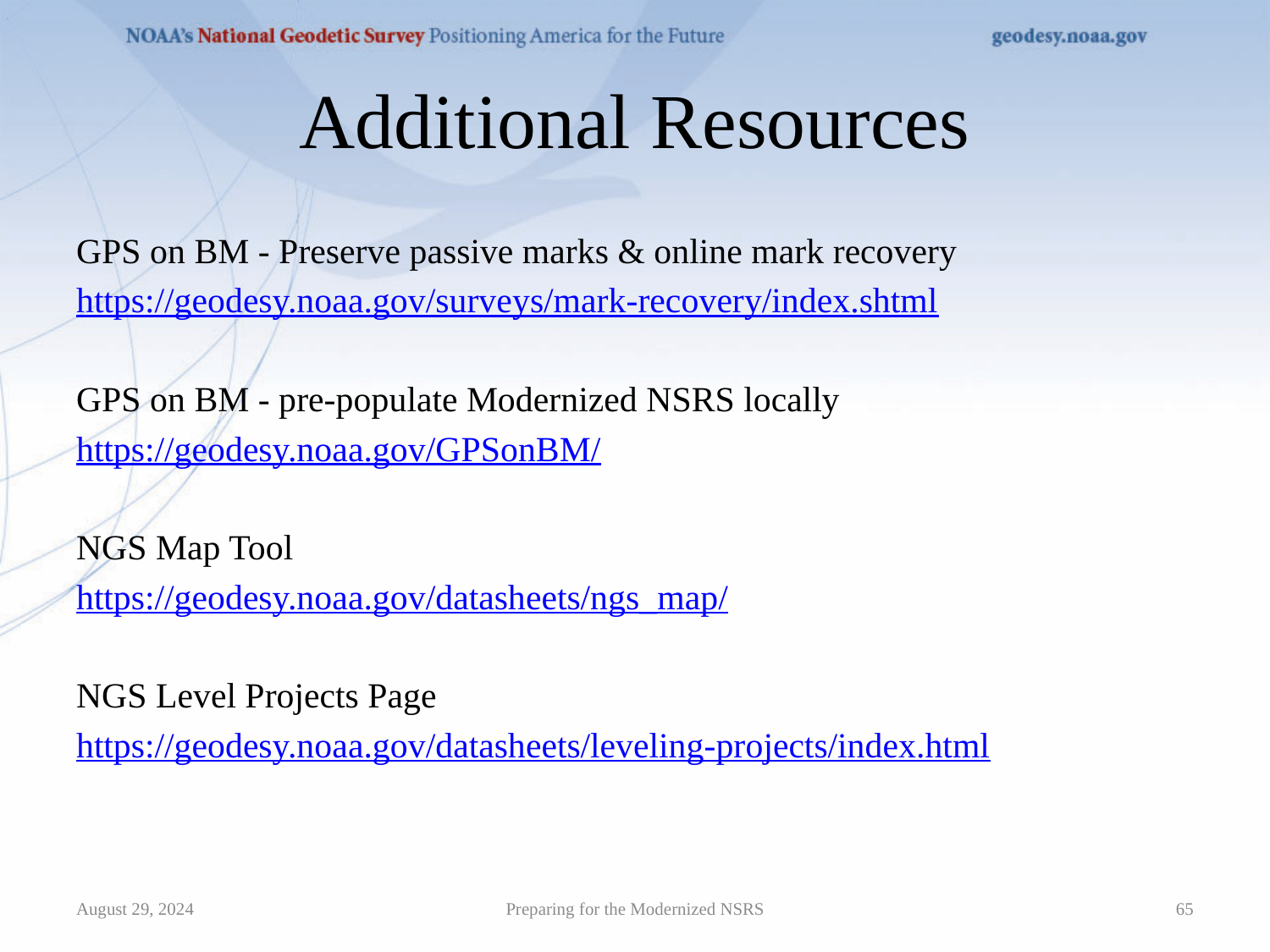

# Additional Resources
GPS on BM - Preserve passive marks & online mark recovery
https://geodesy.noaa.gov/surveys/mark-recovery/index.shtml

GPS on BM - pre-populate Modernized NSRS locally
https://geodesy.noaa.gov/GPSonBM/

NGS Map Tool
https://geodesy.noaa.gov/datasheets/ngs_map/

NGS Level Projects Page
https://geodesy.noaa.gov/datasheets/leveling-projects/index.html
Preparing for the Modernized NSRS
August 29, 2024
65